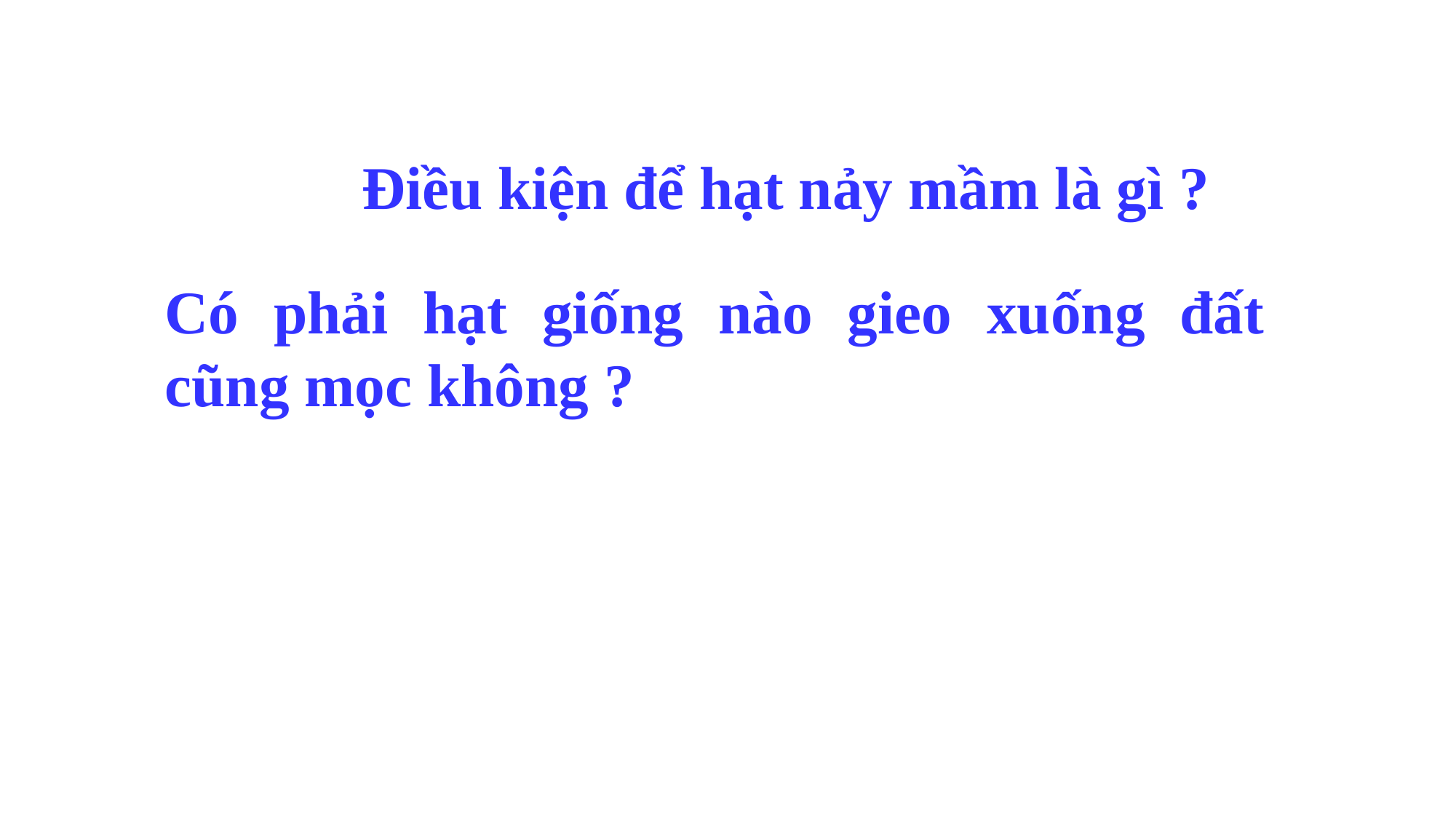

Điều kiện để hạt nảy mầm là gì ?
Có phải hạt giống nào gieo xuống đất cũng mọc không ?